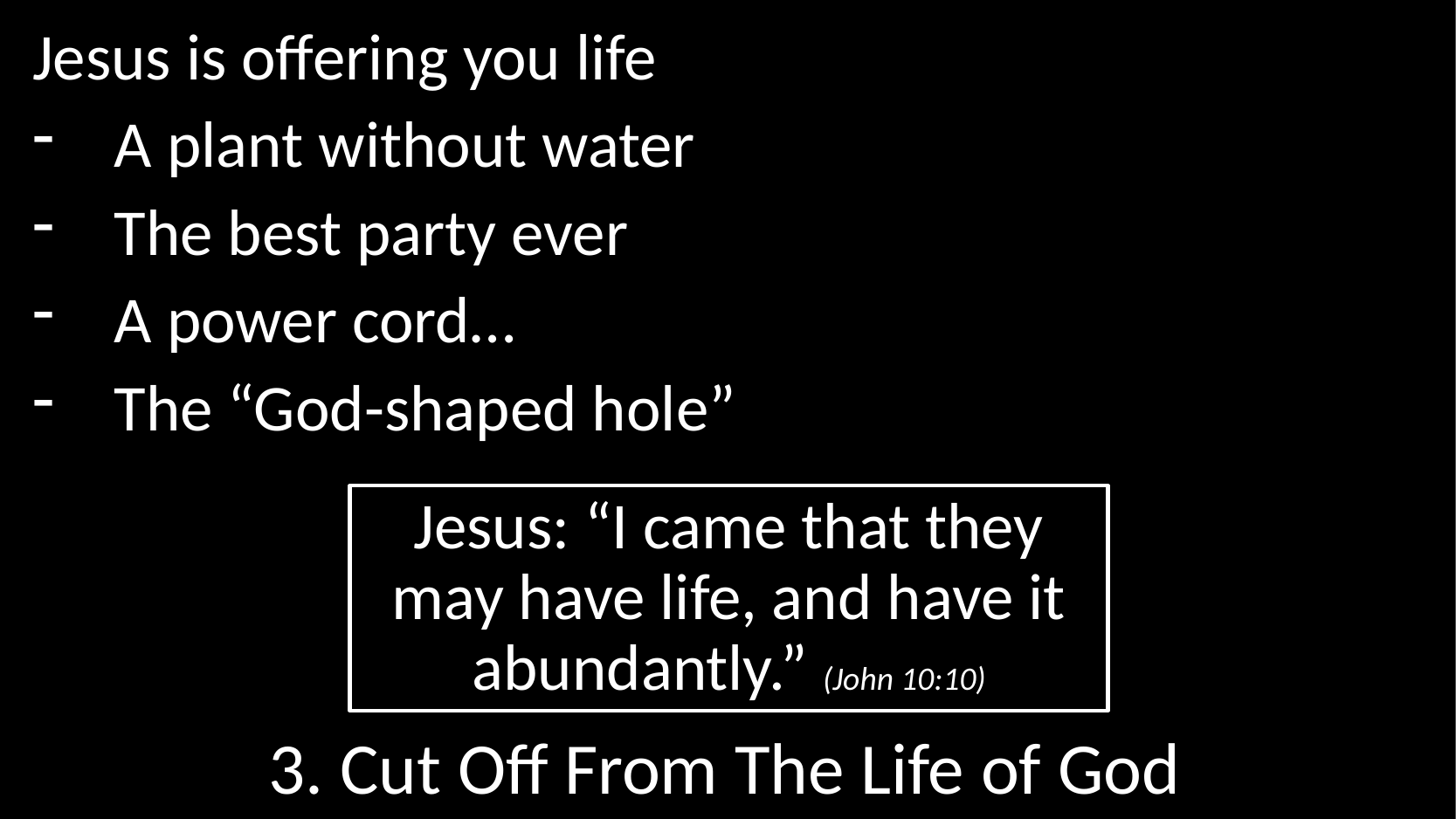

Jesus is offering you life
A plant without water
The best party ever
A power cord…
The “God-shaped hole”
Jesus: “I came that they may have life, and have it abundantly.” (John 10:10)
# 3. Cut Off From The Life of God